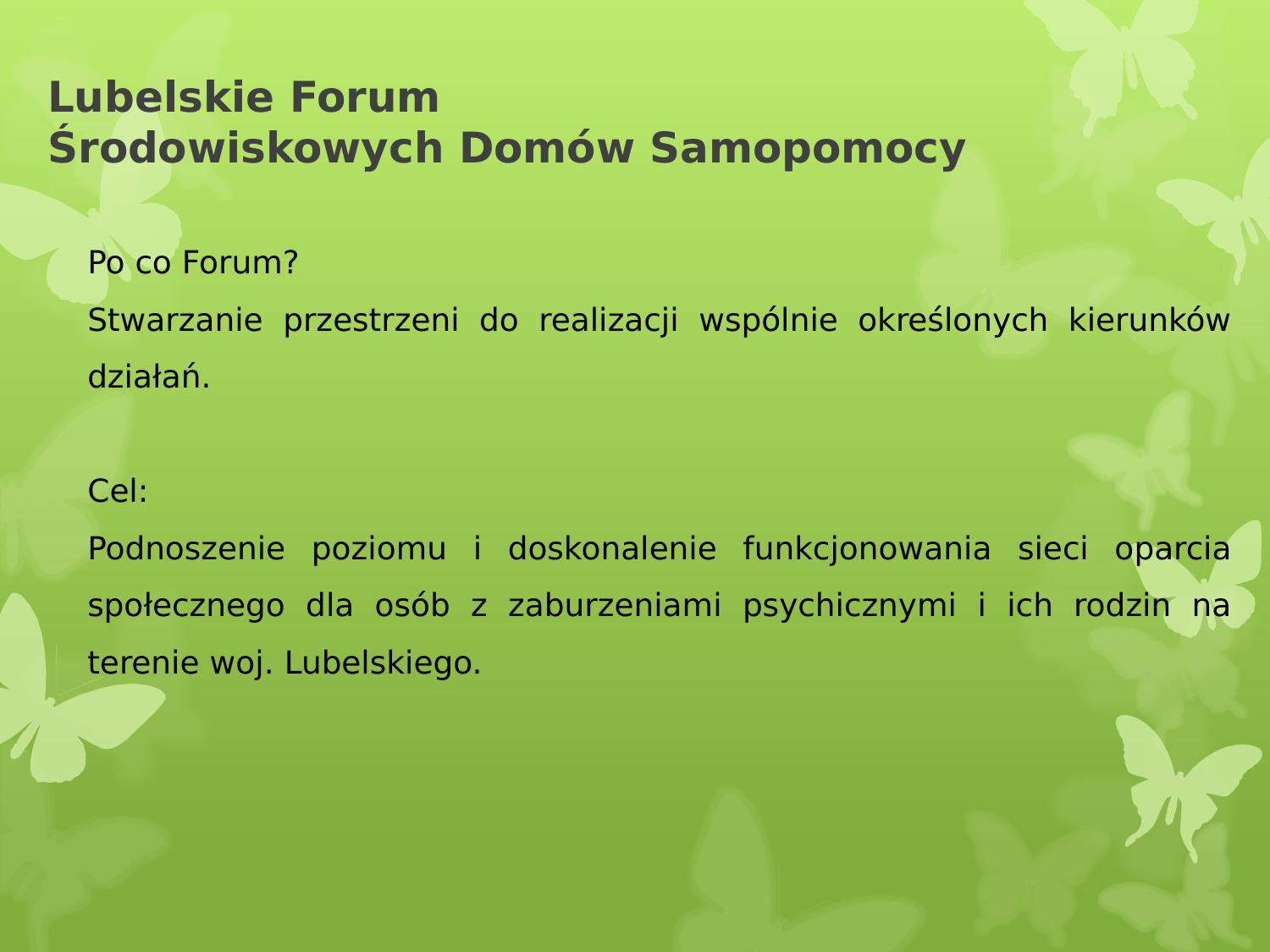

# Lubelskie Forum Środowiskowych Domów Samopomocy
Po co Forum?
Stwarzanie przestrzeni do realizacji wspólnie określonych kierunków działań.

Cel:
Podnoszenie poziomu i doskonalenie funkcjonowania sieci oparcia społecznego dla osób z zaburzeniami psychicznymi i ich rodzin na terenie woj. Lubelskiego.